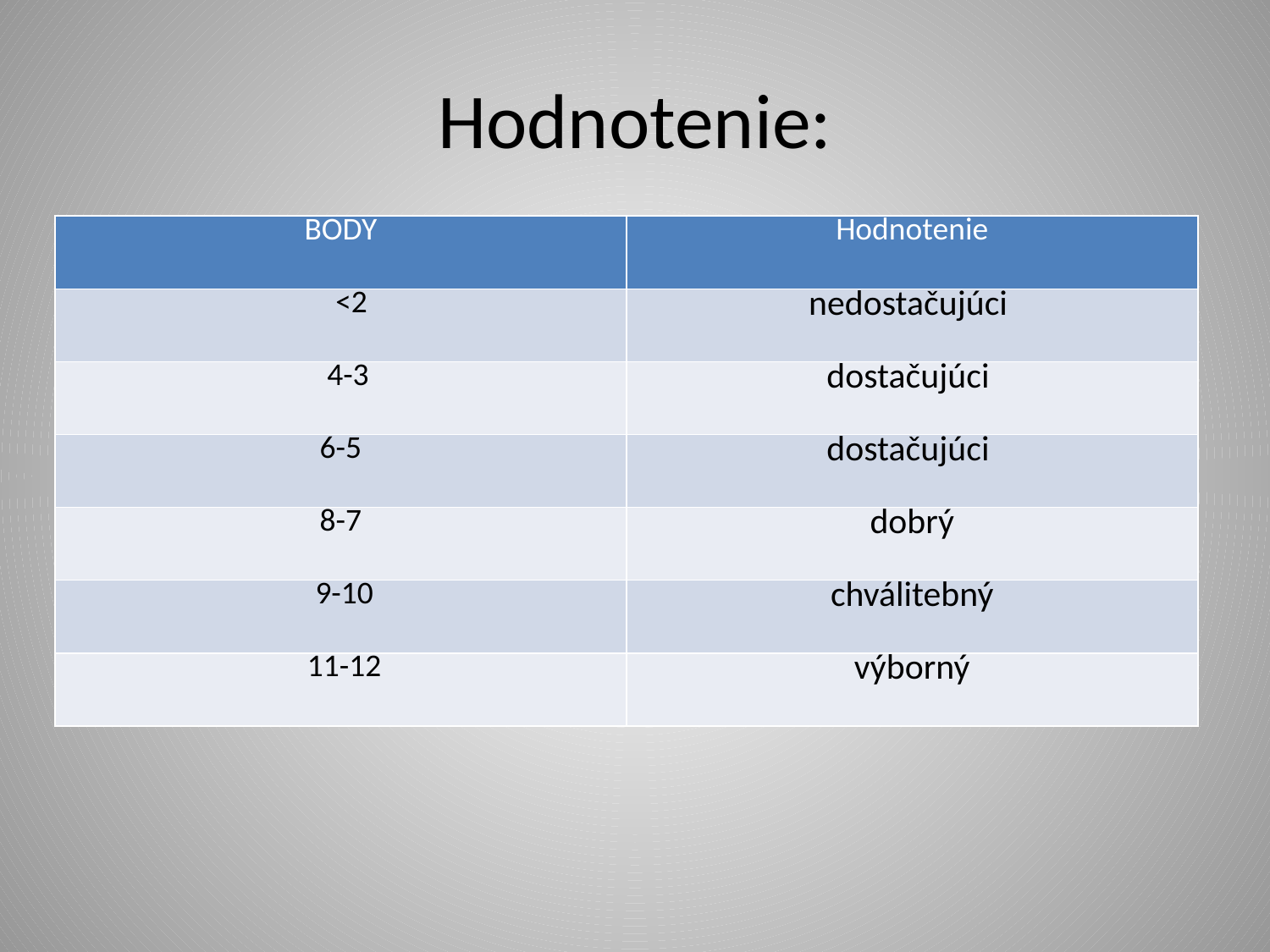

# Hodnotenie:
| BODY | Hodnotenie |
| --- | --- |
| <2 | nedostačujúci |
| 4-3 | dostačujúci |
| 6-5 | dostačujúci |
| 8-7 | dobrý |
| 9-10 | chválitebný |
| 11-12 | výborný |